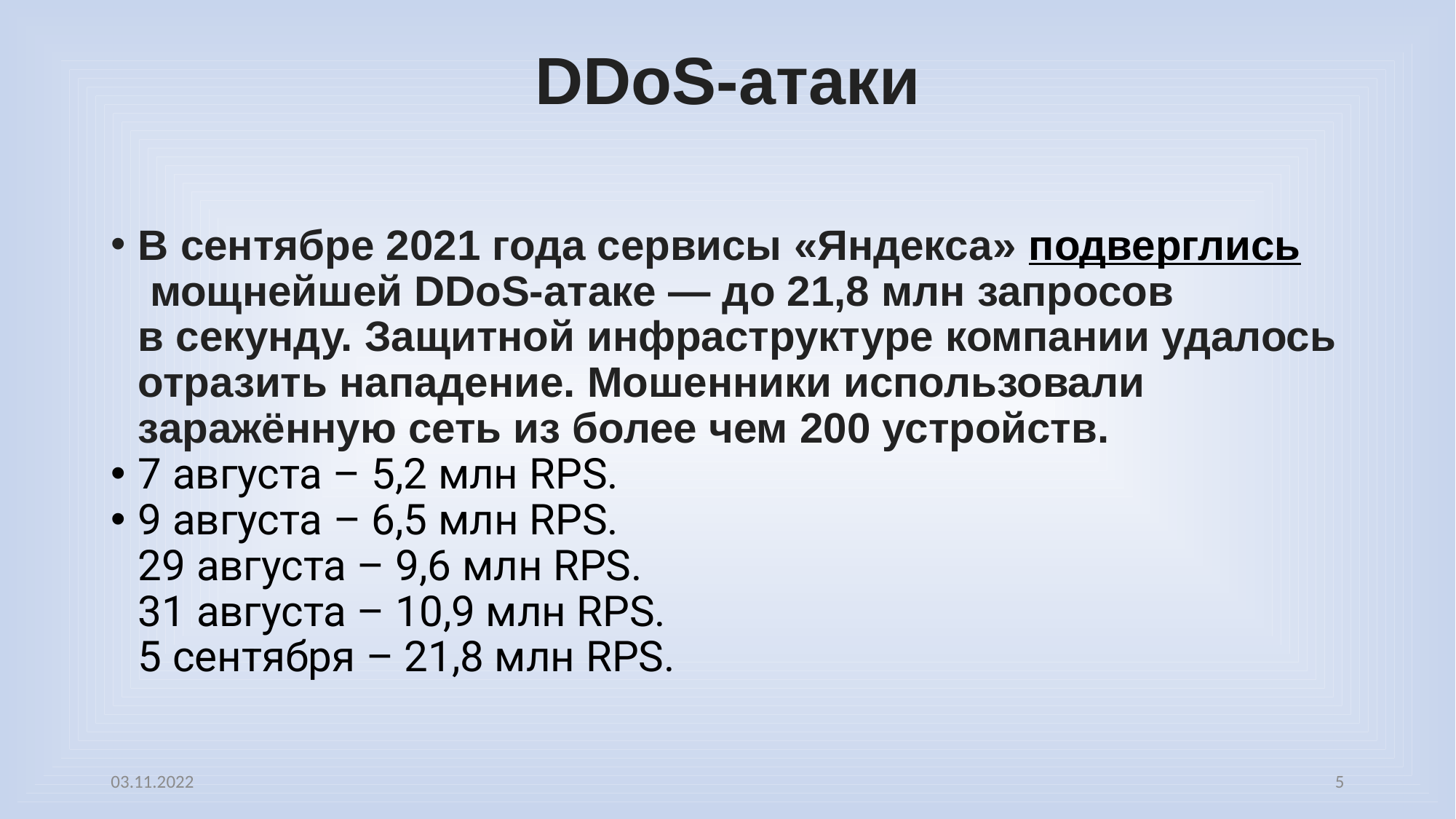

# DDoS-атаки
В сентябре 2021 года сервисы «Яндекса» подверглись мощнейшей DDoS-атаке — до 21,8 млн запросов в секунду. Защитной инфраструктуре компании удалось отразить нападение. Мошенники использовали заражённую сеть из более чем 200 устройств.
7 августа – 5,2 млн RPS.
9 августа – 6,5 млн RPS.
29 августа – 9,6 млн RPS.
31 августа – 10,9 млн RPS.
5 сентября – 21,8 млн RPS.

03.11.2022
5